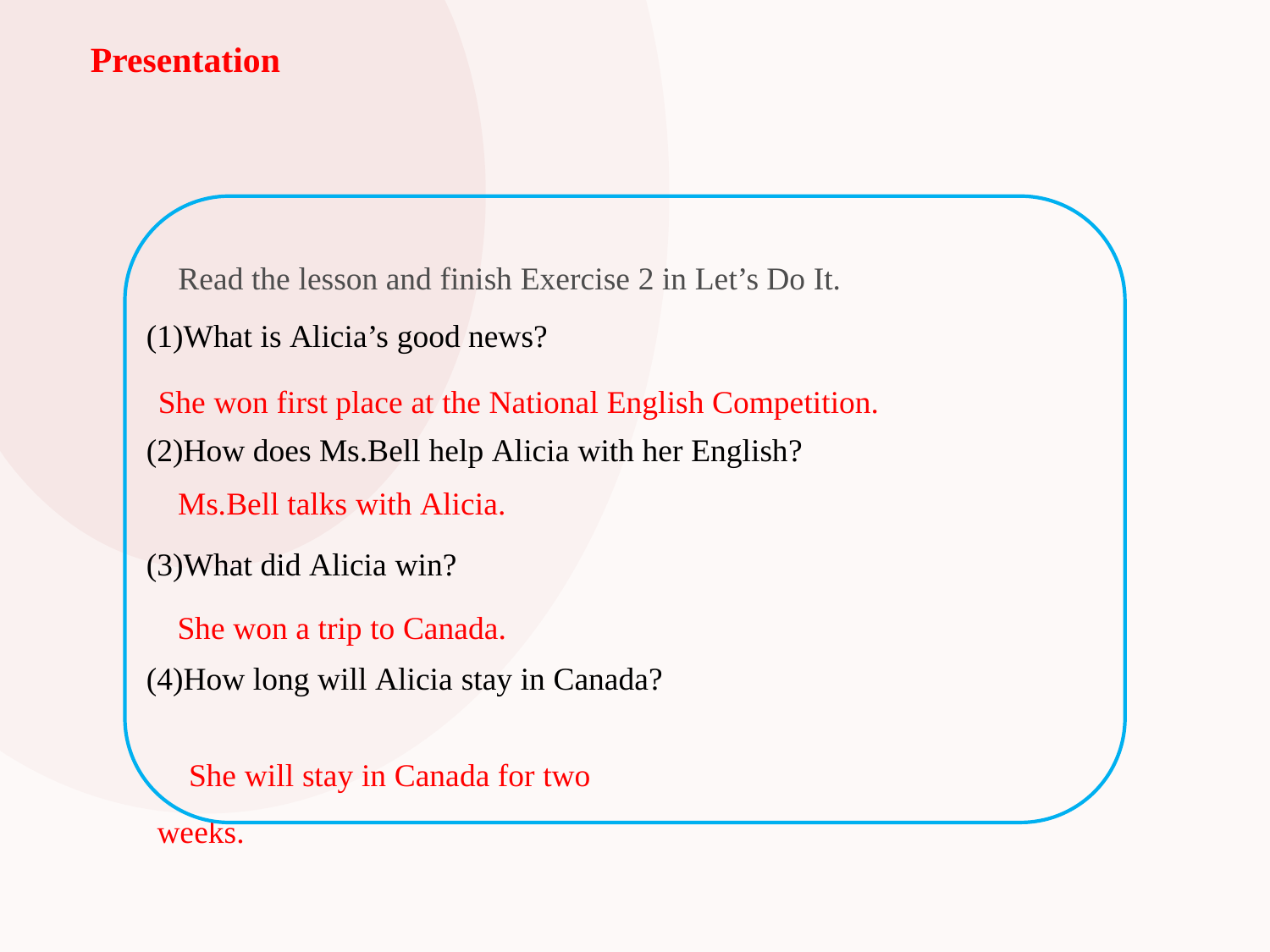

Presentation

Read the lesson and finish Exercise 2 in Let’s Do It.
(1)What is Alicia’s good news?

(2)How does Ms.Bell help Alicia with her English?

(3)What did Alicia win?

(4)How long will Alicia stay in Canada?

She won first place at the National English Competition.
Ms.Bell talks with Alicia.
She won a trip to Canada.
She will stay in Canada for two weeks.